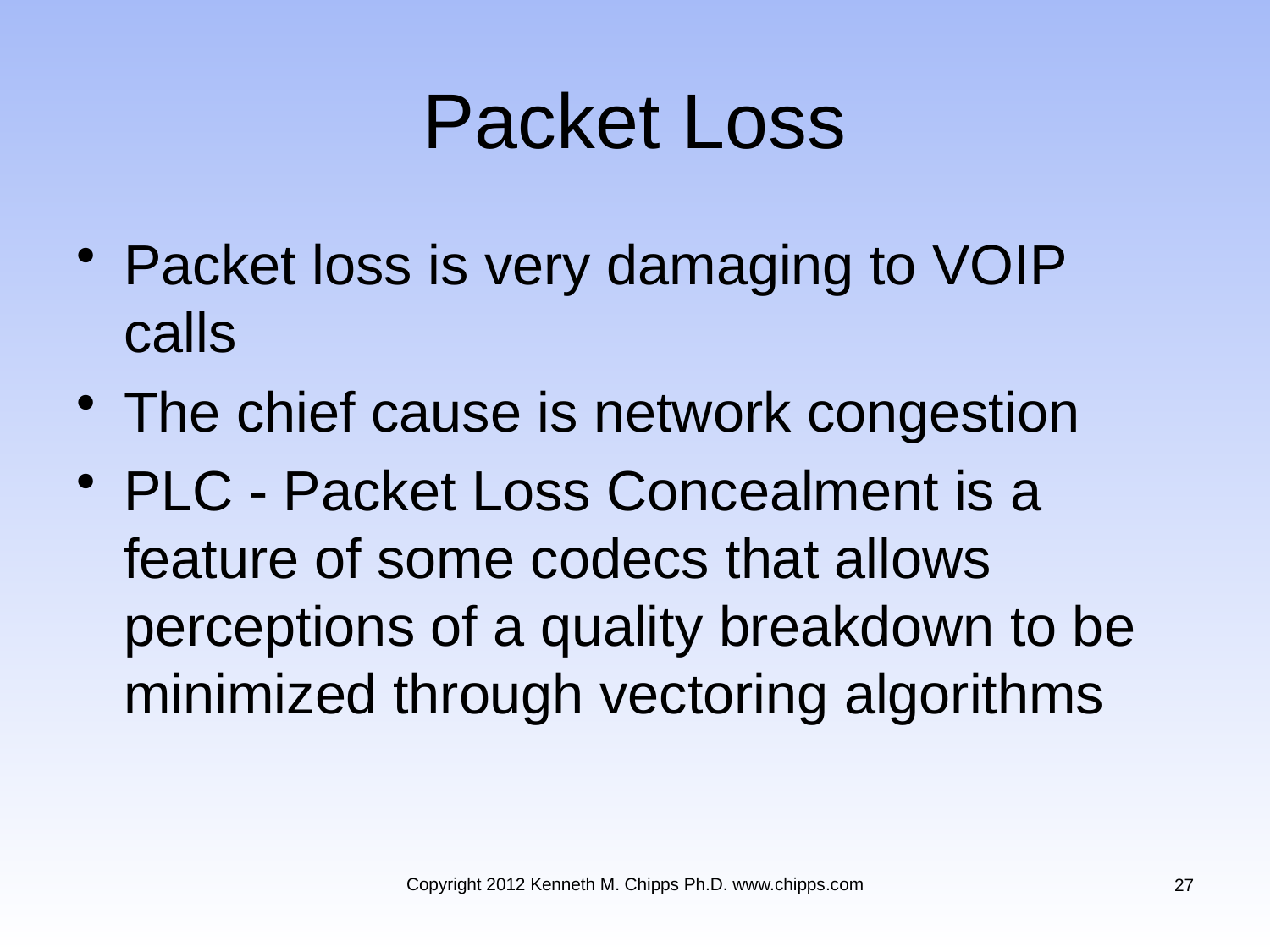

# Packet Loss
Packet loss is very damaging to VOIP calls
The chief cause is network congestion
PLC - Packet Loss Concealment is a feature of some codecs that allows perceptions of a quality breakdown to be minimized through vectoring algorithms
Copyright 2012 Kenneth M. Chipps Ph.D. www.chipps.com
27